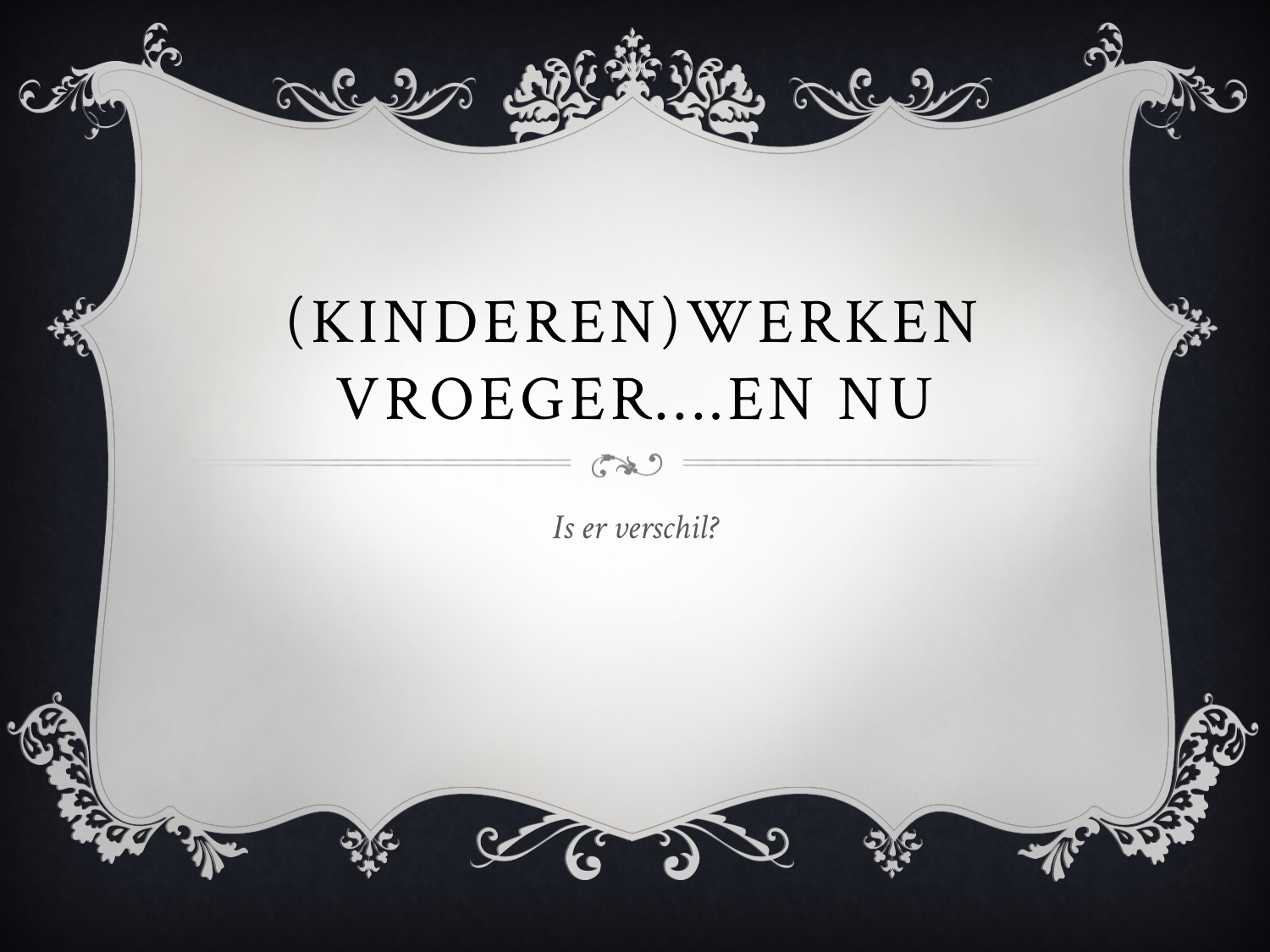

# (Kinderen)Werken vroeger….en NU
Is er verschil?